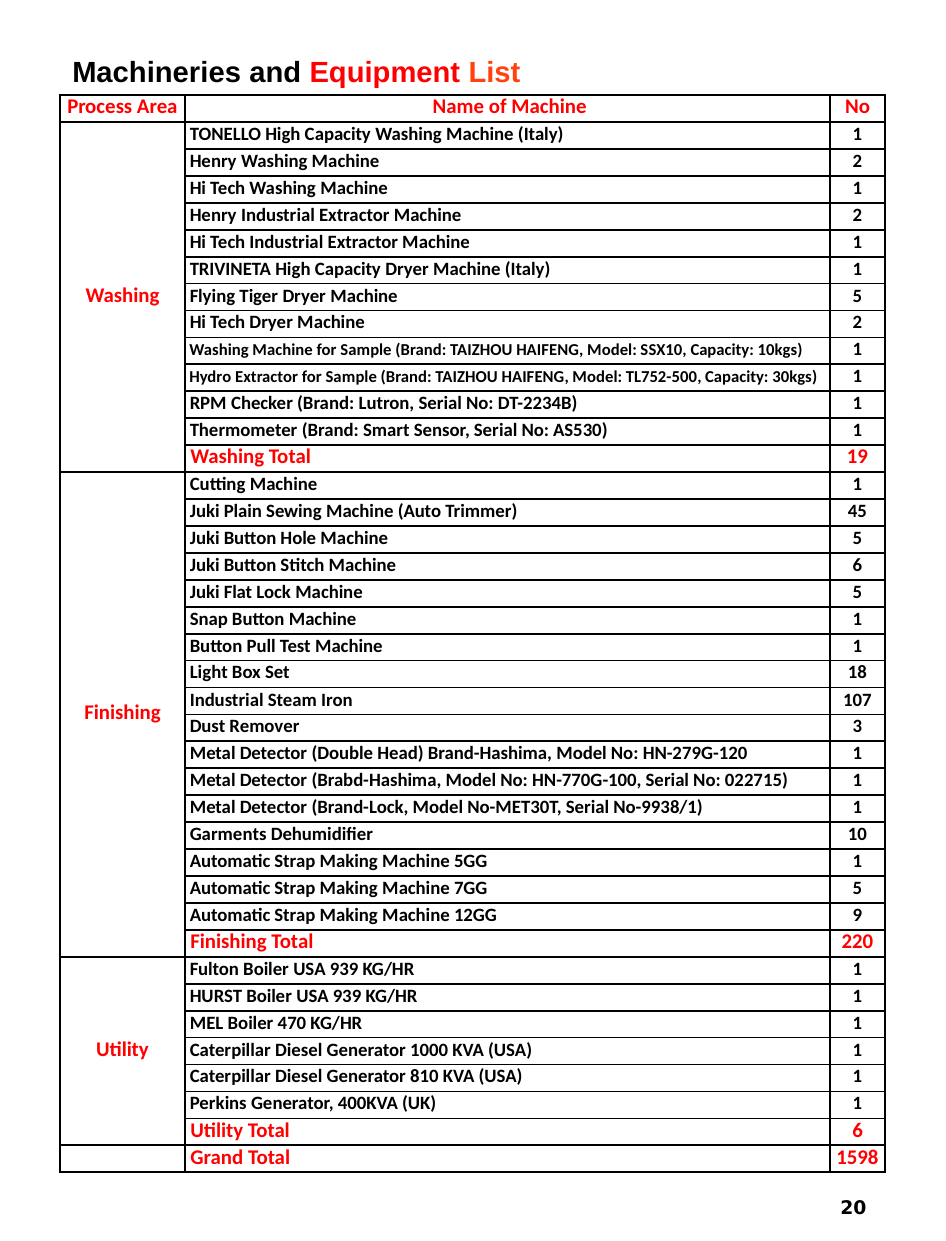

Machineries and Equipment List
| Process Area | Name of Machine | No |
| --- | --- | --- |
| Washing | TONELLO High Capacity Washing Machine (Italy) | 1 |
|  | Henry Washing Machine | 2 |
|  | Hi Tech Washing Machine | 1 |
|  | Henry Industrial Extractor Machine | 2 |
|  | Hi Tech Industrial Extractor Machine | 1 |
|  | TRIVINETA High Capacity Dryer Machine (Italy) | 1 |
|  | Flying Tiger Dryer Machine | 5 |
|  | Hi Tech Dryer Machine | 2 |
|  | Washing Machine for Sample (Brand: TAIZHOU HAIFENG, Model: SSX10, Capacity: 10kgs) | 1 |
|  | Hydro Extractor for Sample (Brand: TAIZHOU HAIFENG, Model: TL752-500, Capacity: 30kgs) | 1 |
|  | RPM Checker (Brand: Lutron, Serial No: DT-2234B) | 1 |
|  | Thermometer (Brand: Smart Sensor, Serial No: AS530) | 1 |
|  | Washing Total | 19 |
| Finishing | Cutting Machine | 1 |
|  | Juki Plain Sewing Machine (Auto Trimmer) | 45 |
|  | Juki Button Hole Machine | 5 |
|  | Juki Button Stitch Machine | 6 |
|  | Juki Flat Lock Machine | 5 |
|  | Snap Button Machine | 1 |
|  | Button Pull Test Machine | 1 |
|  | Light Box Set | 18 |
|  | Industrial Steam Iron | 107 |
|  | Dust Remover | 3 |
|  | Metal Detector (Double Head) Brand-Hashima, Model No: HN-279G-120 | 1 |
|  | Metal Detector (Brabd-Hashima, Model No: HN-770G-100, Serial No: 022715) | 1 |
|  | Metal Detector (Brand-Lock, Model No-MET30T, Serial No-9938/1) | 1 |
|  | Garments Dehumidifier | 10 |
|  | Automatic Strap Making Machine 5GG | 1 |
|  | Automatic Strap Making Machine 7GG | 5 |
|  | Automatic Strap Making Machine 12GG | 9 |
|  | Finishing Total | 220 |
| Utility | Fulton Boiler USA 939 KG/HR | 1 |
|  | HURST Boiler USA 939 KG/HR | 1 |
|  | MEL Boiler 470 KG/HR | 1 |
|  | Caterpillar Diesel Generator 1000 KVA (USA) | 1 |
|  | Caterpillar Diesel Generator 810 KVA (USA) | 1 |
|  | Perkins Generator, 400KVA (UK) | 1 |
|  | Utility Total | 6 |
|  | Grand Total | 1598 |

20